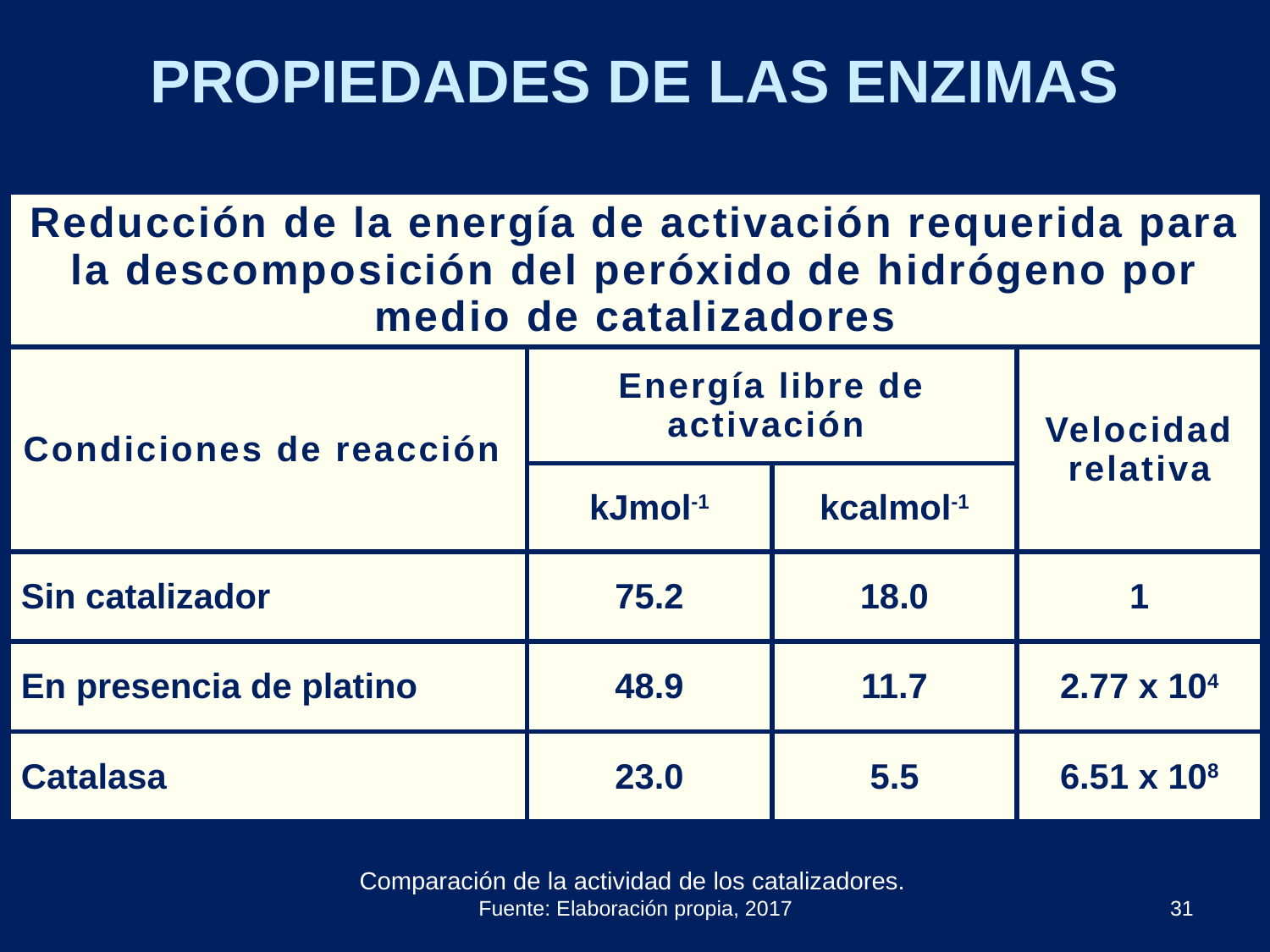

Propiedades de las Enzimas
| Reducción de la energía de activación requerida para la descomposición del peróxido de hidrógeno por medio de catalizadores |  |  |  |
| --- | --- | --- | --- |
| Condiciones de reacción | Energía libre de activación |  | Velocidad relativa |
|  | kJmol-1 | kcalmol-1 |  |
| Sin catalizador | 75.2 | 18.0 | 1 |
| En presencia de platino | 48.9 | 11.7 | 2.77 x 104 |
| Catalasa | 23.0 | 5.5 | 6.51 x 108 |
Comparación de la actividad de los catalizadores.
Fuente: Elaboración propia, 2017
31